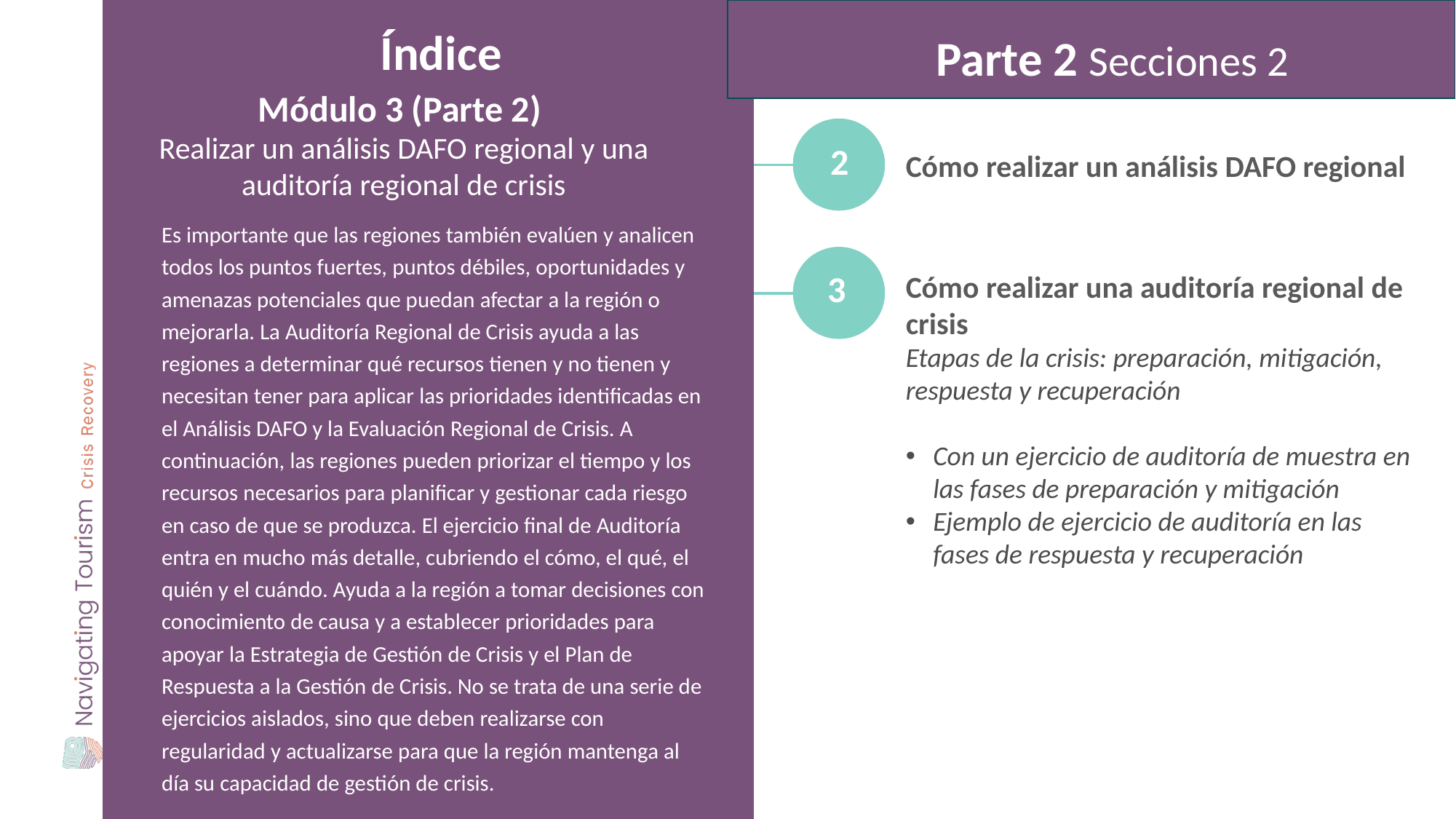

Parte 2 Secciones 2 - 3
Índice
Módulo 3 (Parte 2)
Realizar un análisis DAFO regional y una auditoría regional de crisis
Cómo realizar un análisis DAFO regional
2
Es importante que las regiones también evalúen y analicen todos los puntos fuertes, puntos débiles, oportunidades y amenazas potenciales que puedan afectar a la región o mejorarla. La Auditoría Regional de Crisis ayuda a las regiones a determinar qué recursos tienen y no tienen y necesitan tener para aplicar las prioridades identificadas en el Análisis DAFO y la Evaluación Regional de Crisis. A continuación, las regiones pueden priorizar el tiempo y los recursos necesarios para planificar y gestionar cada riesgo en caso de que se produzca. El ejercicio final de Auditoría entra en mucho más detalle, cubriendo el cómo, el qué, el quién y el cuándo. Ayuda a la región a tomar decisiones con conocimiento de causa y a establecer prioridades para apoyar la Estrategia de Gestión de Crisis y el Plan de Respuesta a la Gestión de Crisis. No se trata de una serie de ejercicios aislados, sino que deben realizarse con regularidad y actualizarse para que la región mantenga al día su capacidad de gestión de crisis.

3
Cómo realizar una auditoría regional de crisis
Etapas de la crisis: preparación, mitigación, respuesta y recuperación

Con un ejercicio de auditoría de muestra en las fases de preparación y mitigación
Ejemplo de ejercicio de auditoría en las fases de respuesta y recuperación